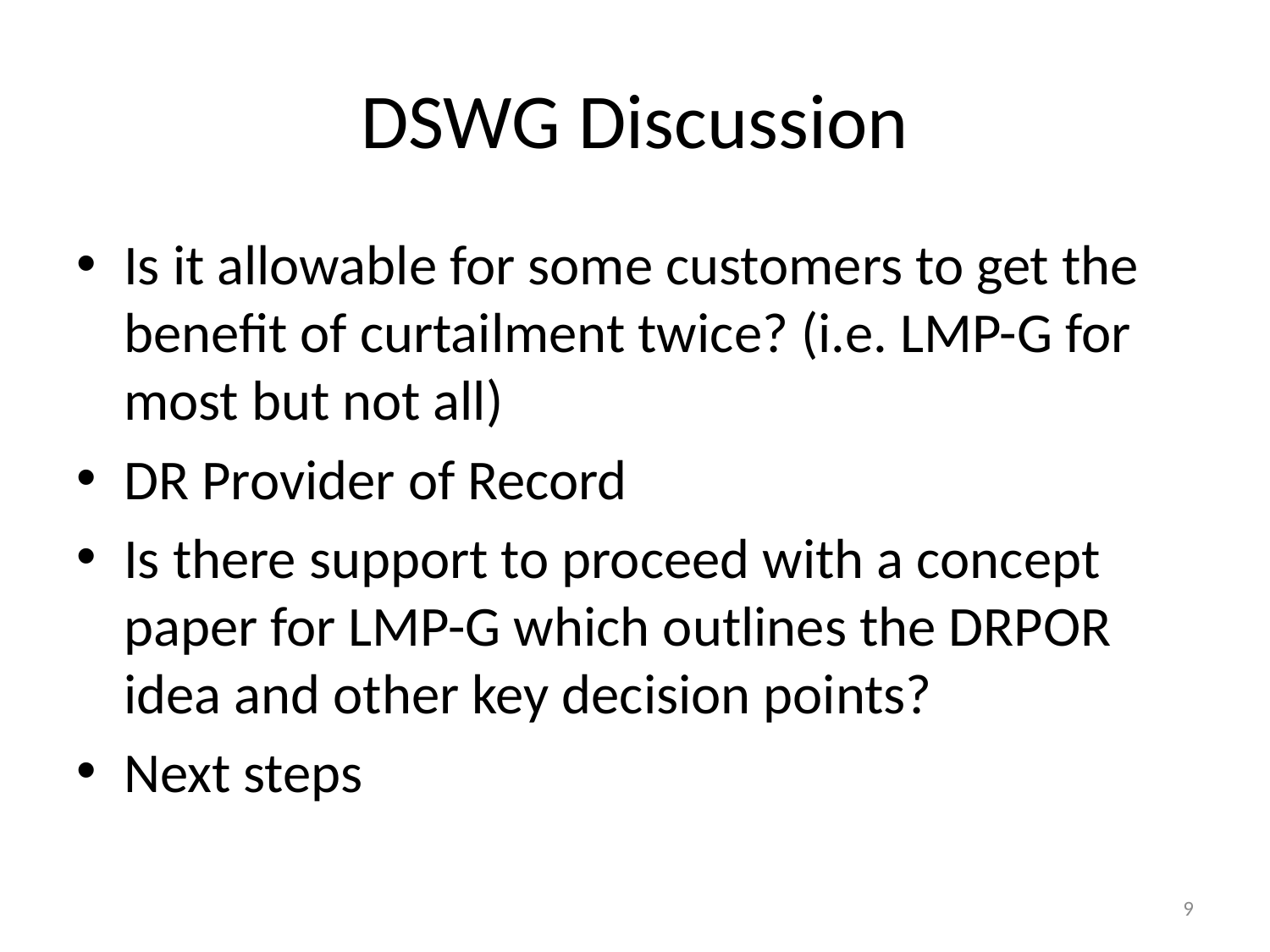

# DSWG Discussion
Is it allowable for some customers to get the benefit of curtailment twice? (i.e. LMP-G for most but not all)
DR Provider of Record
Is there support to proceed with a concept paper for LMP-G which outlines the DRPOR idea and other key decision points?
Next steps
9